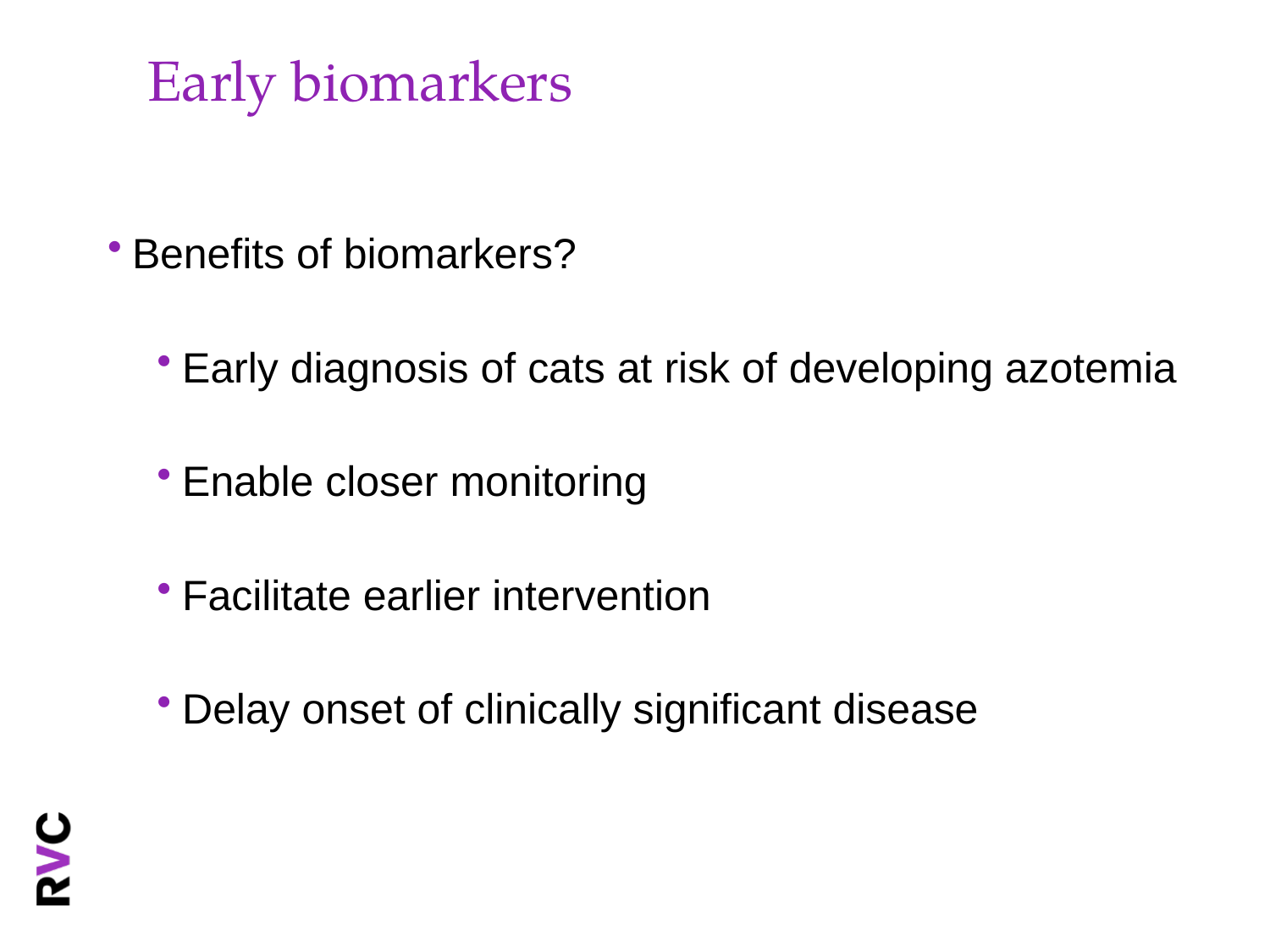

# Early biomarkers
Benefits of biomarkers?

Early diagnosis of cats at risk of developing azotemia

Enable closer monitoring

Facilitate earlier intervention

Delay onset of clinically significant disease